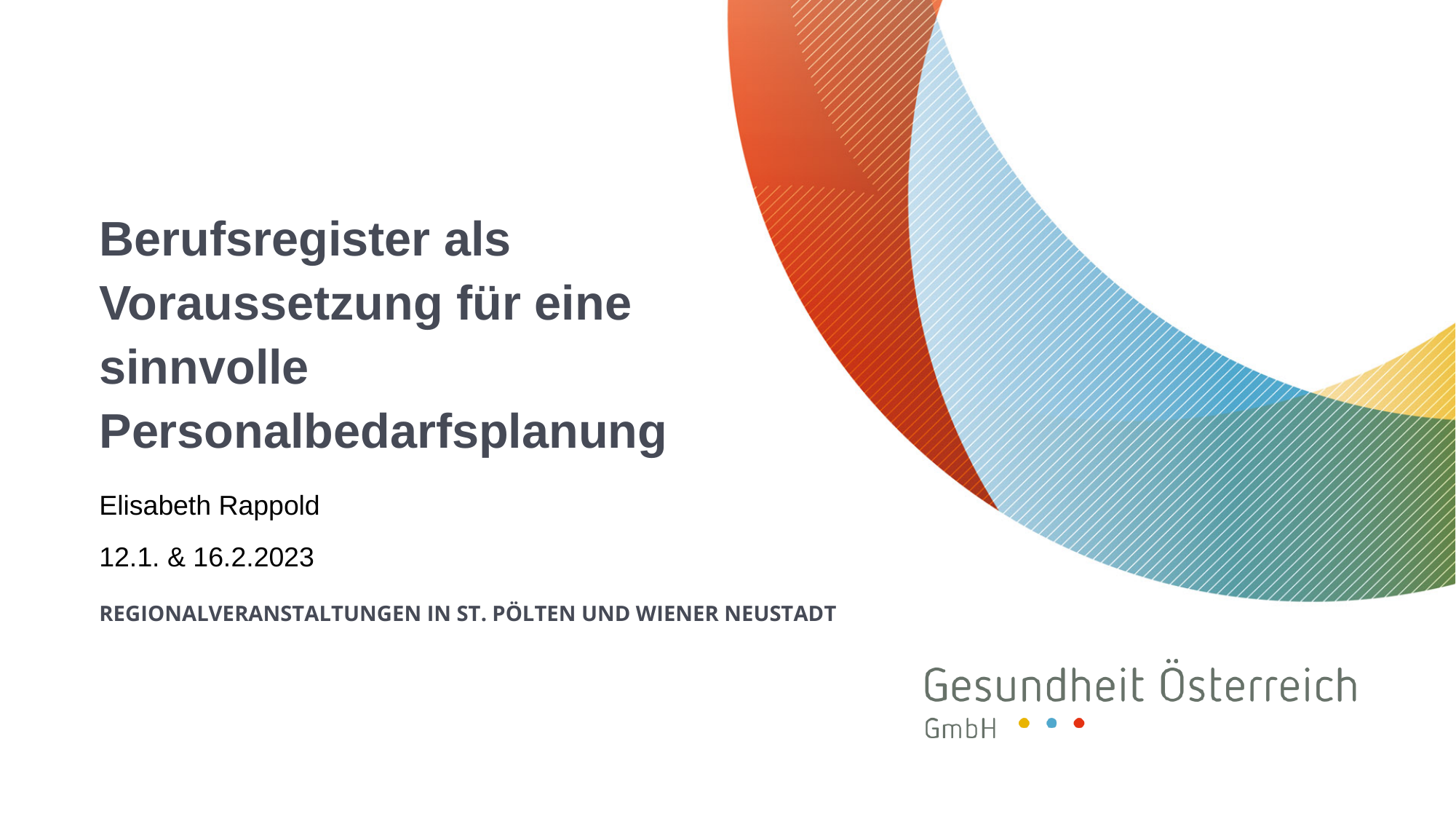

# Berufsregister als Voraussetzung für eine sinnvolle Personalbedarfsplanung
Elisabeth Rappold
12.1. & 16.2.2023
REGIONALVERANSTALTUNGEN IN ST. PÖLTEN und Wiener Neustadt